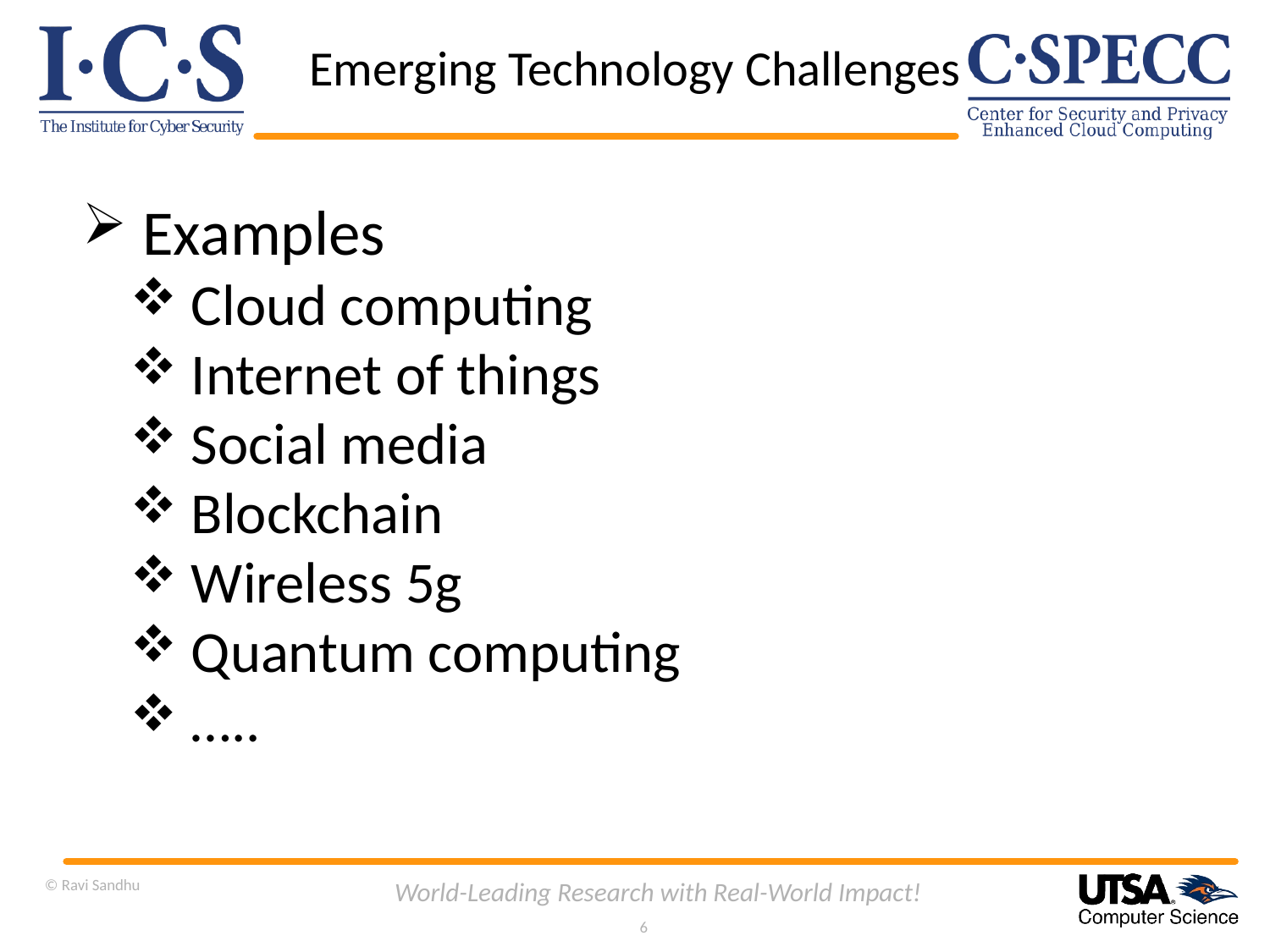

# Emerging Technology Challenges
 Examples
 Cloud computing
 Internet of things
 Social media
 Blockchain
 Wireless 5g
 Quantum computing
 …..

© Ravi Sandhu
World-Leading Research with Real-World Impact!
6